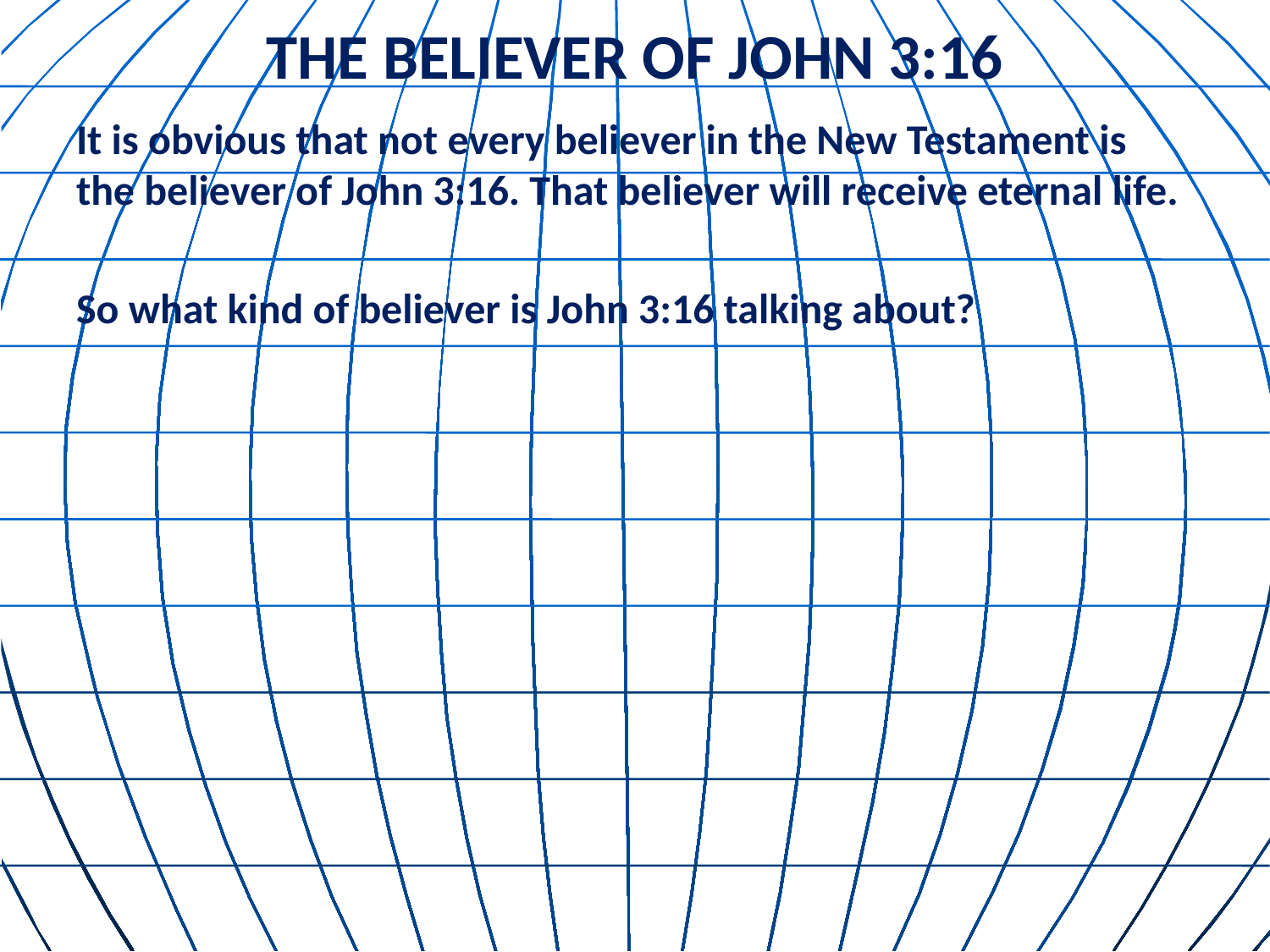

# THE BELIEVER OF JOHN 3:16
It is obvious that not every believer in the New Testament is the believer of John 3:16. That believer will receive eternal life.

So what kind of believer is John 3:16 talking about?